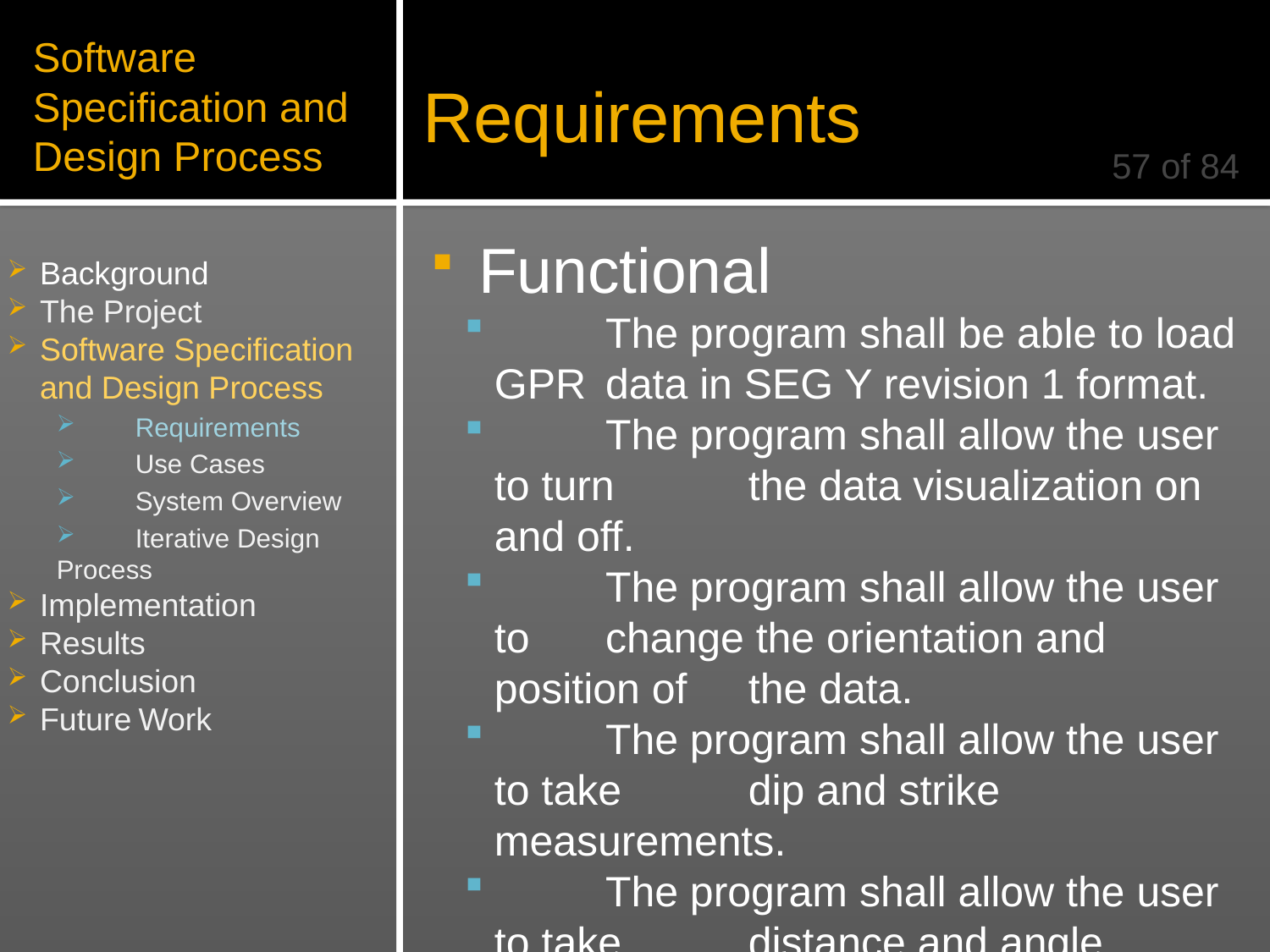

Requirements
# Software Specification and Design Process
57 of 84
	Functional
	The program shall be able to load GPR 	data in SEG Y revision 1 format.
	The program shall allow the user to turn 	the data visualization on and off.
	The program shall allow the user to 	change the orientation and position of 	the data.
	The program shall allow the user to take 	dip and strike measurements.
	The program shall allow the user to take 	distance and angle measurements.

	Background
	The Project
	Software Specification
	and Design Process
	Requirements
	Use Cases
	System Overview
	Iterative Design Process
	Implementation
	Results
	Conclusion
	Future Work